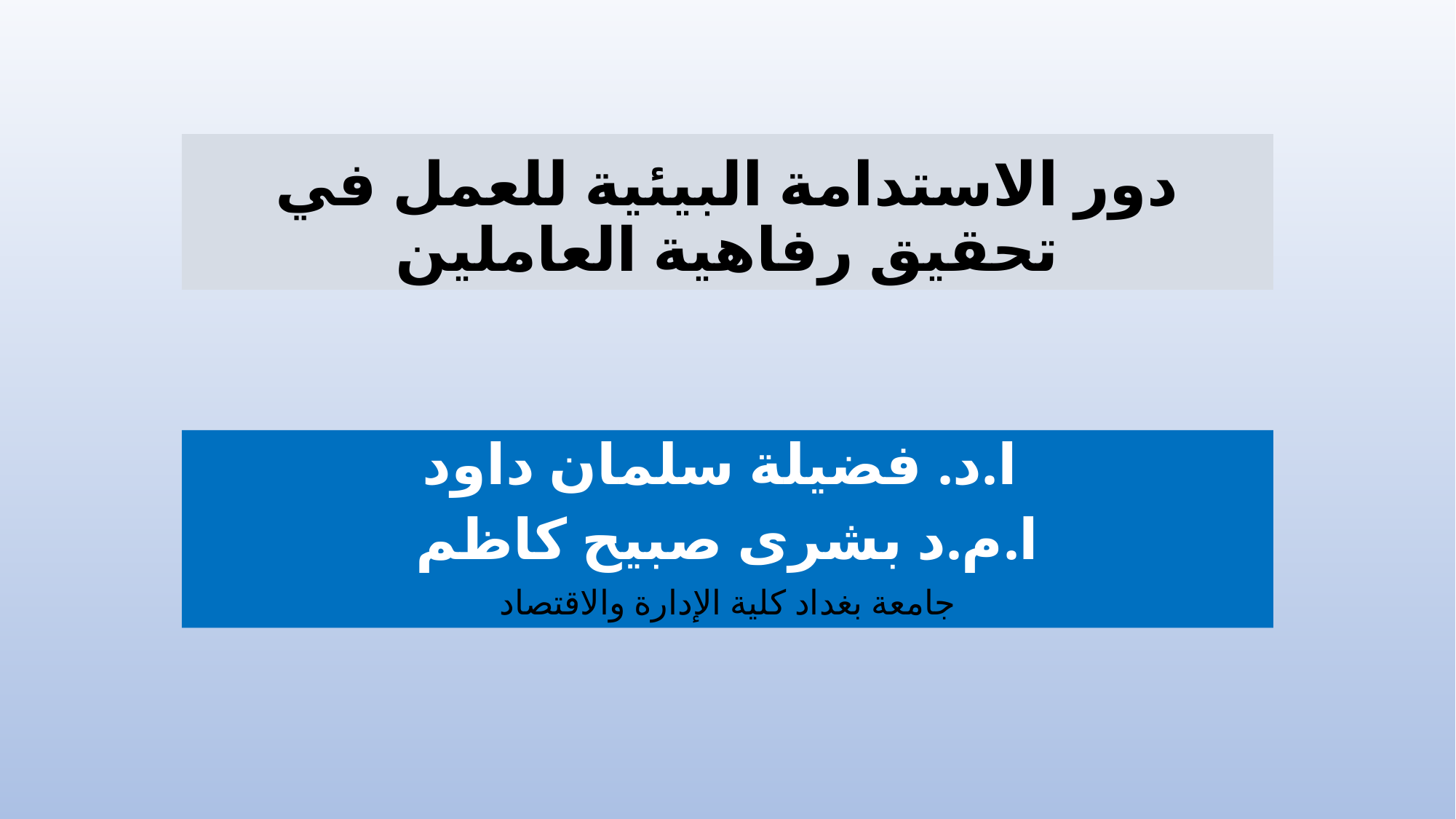

# دور الاستدامة البيئية للعمل في تحقيق رفاهية العاملين
ا.د. فضيلة سلمان داود
ا.م.د بشرى صبيح كاظم
جامعة بغداد كلية الإدارة والاقتصاد